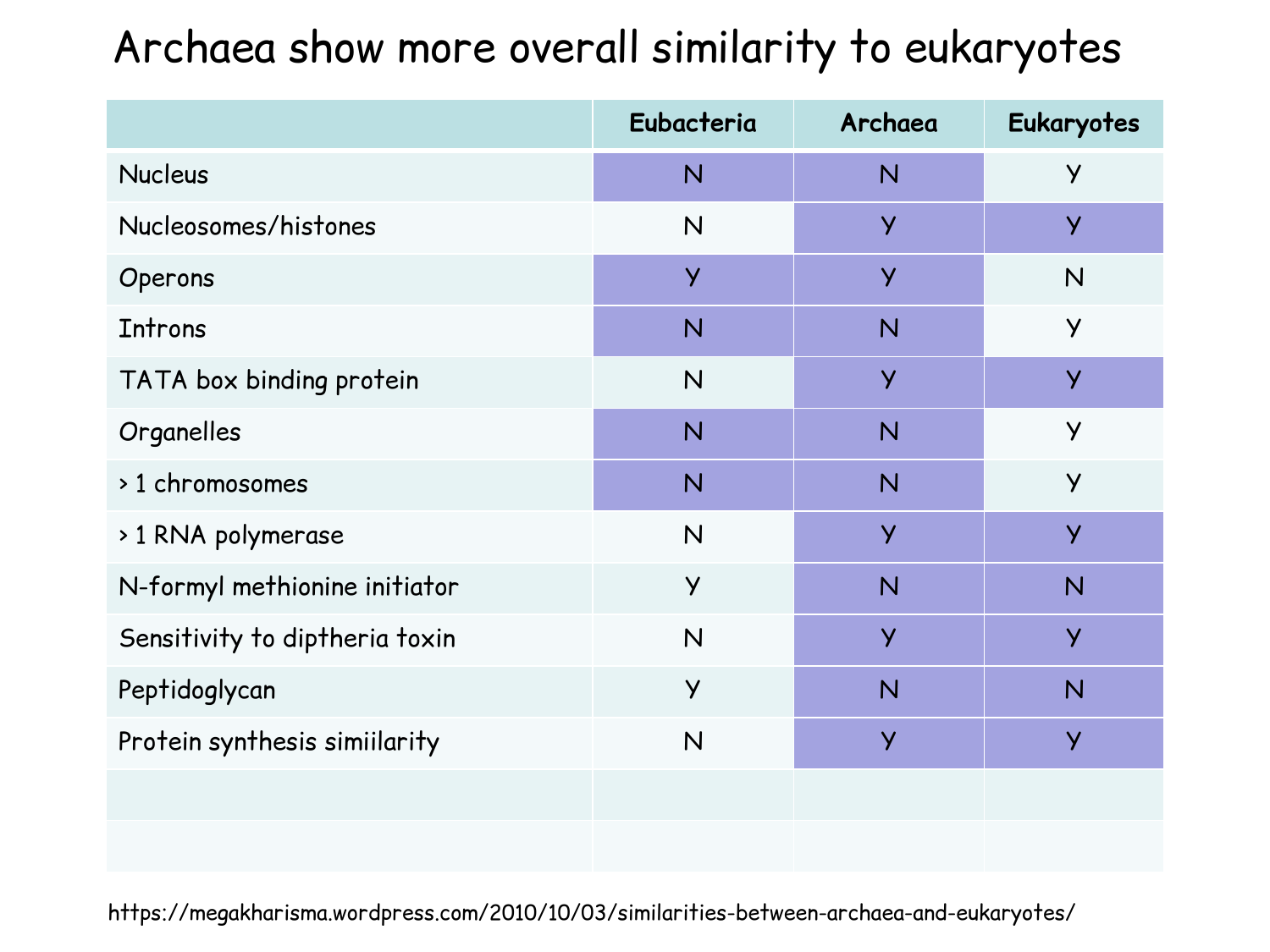

Archaea show more overall similarity to eukaryotes
|  | Eubacteria | Archaea | Eukaryotes |
| --- | --- | --- | --- |
| Nucleus | N | N | Y |
| Nucleosomes/histones | N | Y | Y |
| Operons | Y | Y | N |
| Introns | N | N | Y |
| TATA box binding protein | N | Y | Y |
| Organelles | N | N | Y |
| > 1 chromosomes | N | N | Y |
| > 1 RNA polymerase | N | Y | Y |
| N-formyl methionine initiator | Y | N | N |
| Sensitivity to diptheria toxin | N | Y | Y |
| Peptidoglycan | Y | N | N |
| Protein synthesis simiilarity | N | Y | Y |
|  |  |  |  |
|  |  |  |  |
https://megakharisma.wordpress.com/2010/10/03/similarities-between-archaea-and-eukaryotes/